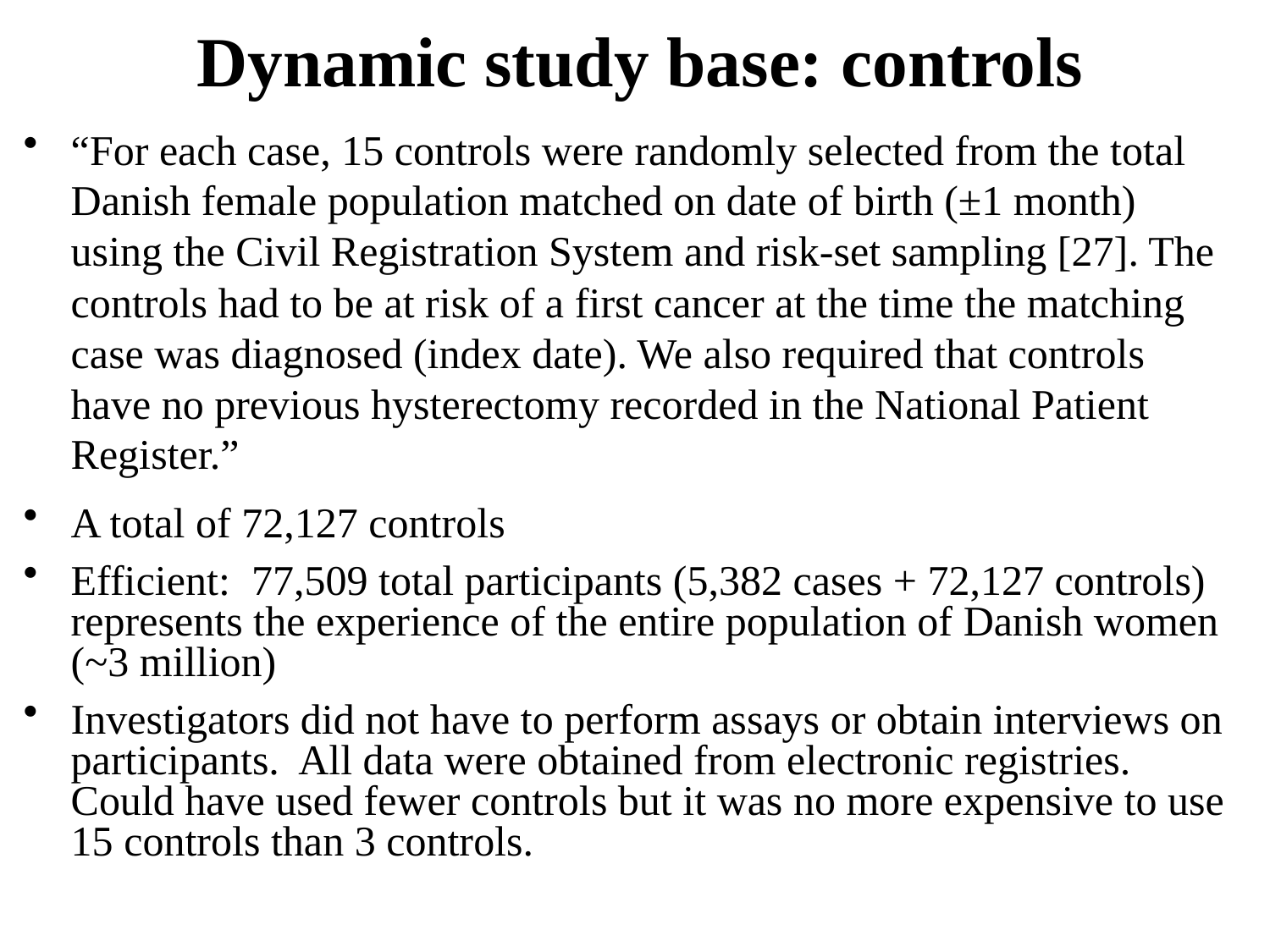

# Dynamic study base: controls
“For each case, 15 controls were randomly selected from the total Danish female population matched on date of birth (±1 month) using the Civil Registration System and risk-set sampling [27]. The controls had to be at risk of a first cancer at the time the matching case was diagnosed (index date). We also required that controls have no previous hysterectomy recorded in the National Patient Register.”
A total of 72,127 controls
Efficient:  77,509 total participants (5,382 cases + 72,127 controls) represents the experience of the entire population of Danish women (~3 million)
Investigators did not have to perform assays or obtain interviews on participants.  All data were obtained from electronic registries.  Could have used fewer controls but it was no more expensive to use 15 controls than 3 controls.